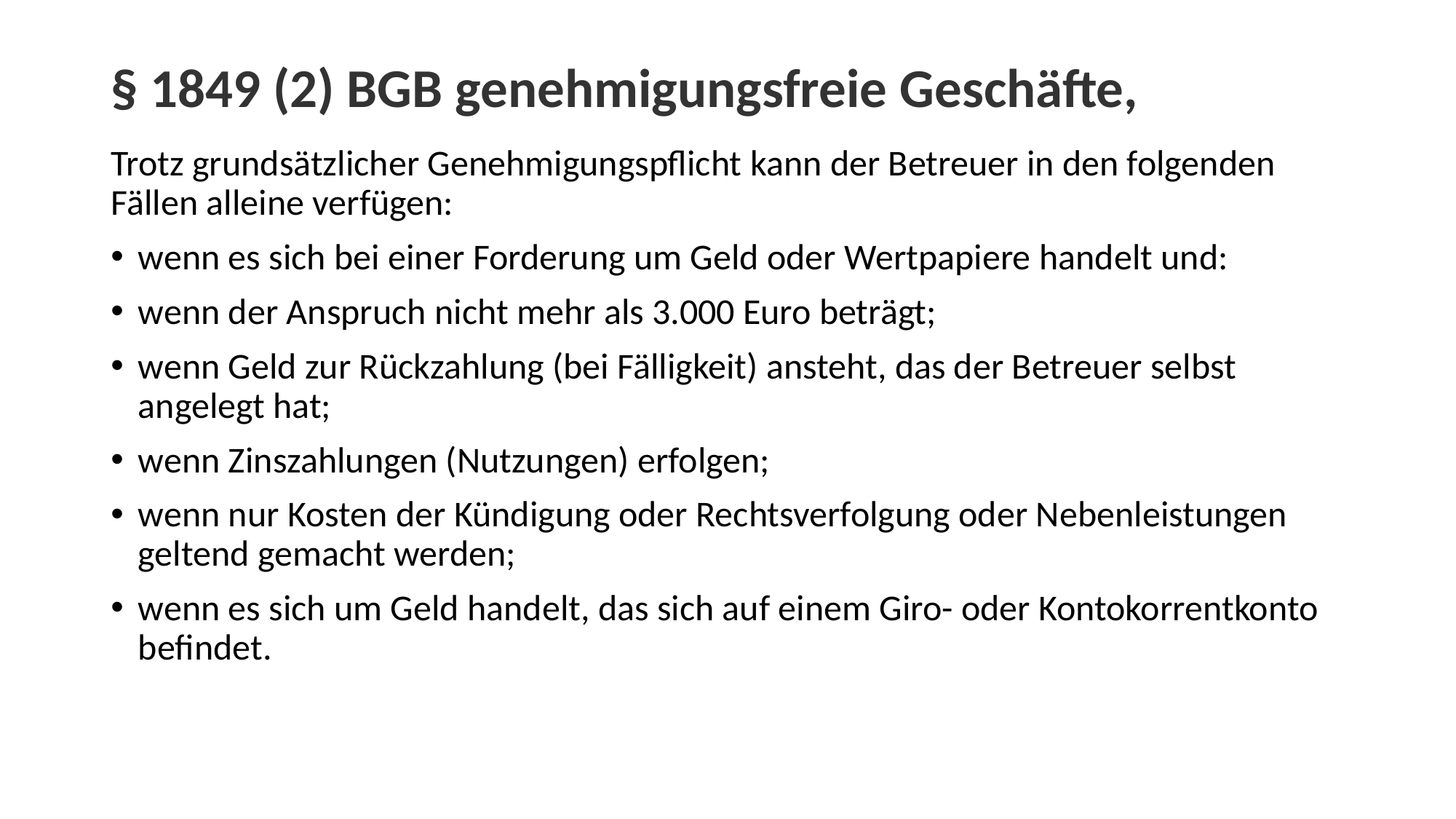

# § 1849 (2) BGB genehmigungsfreie Geschäfte,
Trotz grundsätzlicher Genehmigungspflicht kann der Betreuer in den folgenden Fällen alleine verfügen:
wenn es sich bei einer Forderung um Geld oder Wertpapiere handelt und:
wenn der Anspruch nicht mehr als 3.000 Euro beträgt;
wenn Geld zur Rückzahlung (bei Fälligkeit) ansteht, das der Betreuer selbst angelegt hat;
wenn Zinszahlungen (Nutzungen) erfolgen;
wenn nur Kosten der Kündigung oder Rechtsverfolgung oder Nebenleistungen geltend gemacht werden;
wenn es sich um Geld handelt, das sich auf einem Giro- oder Kontokorrentkonto befindet.